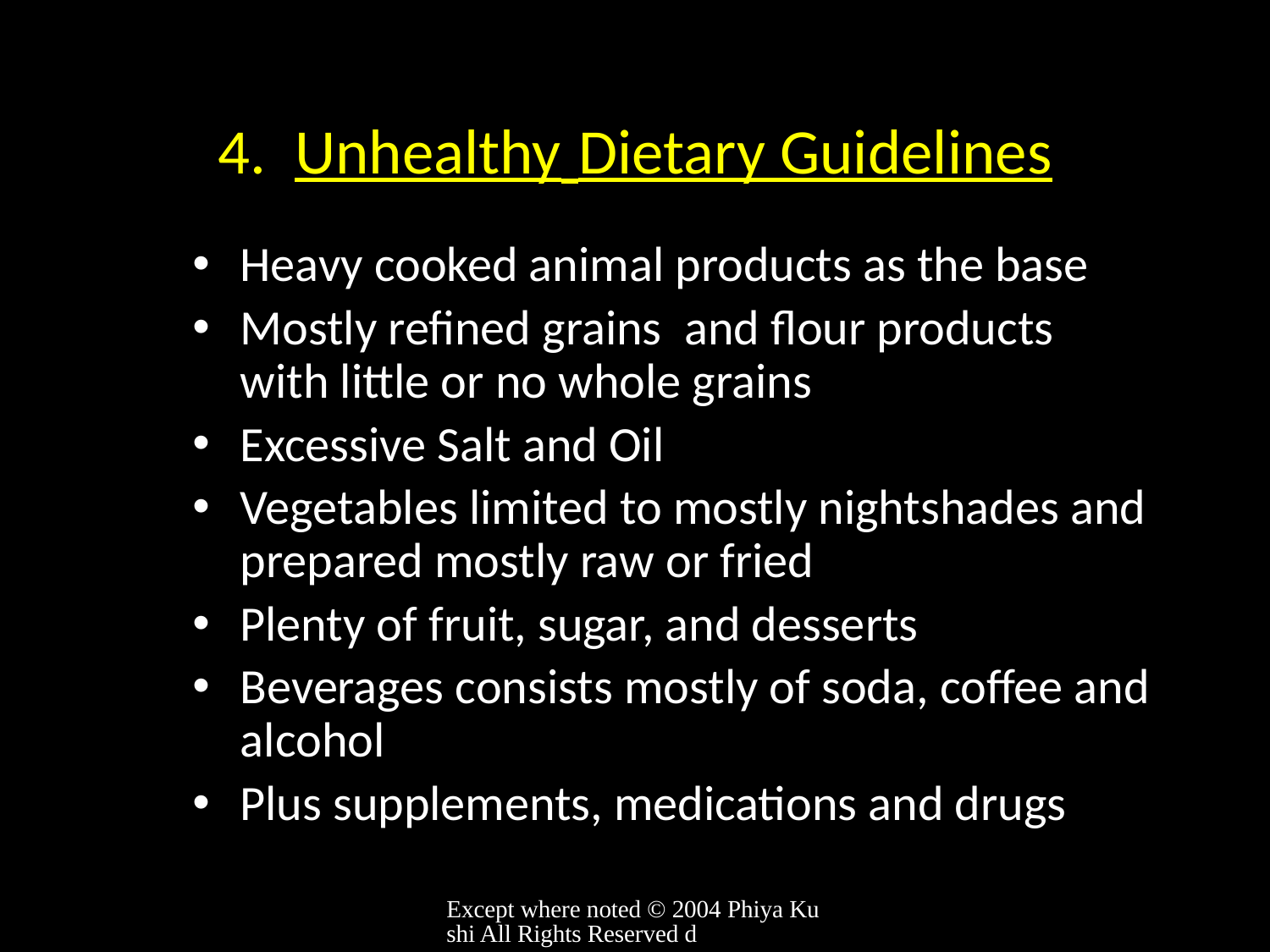

# 4.  Unhealthy Dietary Guidelines
Heavy cooked animal products as the base
Mostly refined grains  and flour products with little or no whole grains
Excessive Salt and Oil
Vegetables limited to mostly nightshades and prepared mostly raw or fried
Plenty of fruit, sugar, and desserts
Beverages consists mostly of soda, coffee and alcohol
Plus supplements, medications and drugs
Except where noted © 2004 Phiya Kushi All Rights Reserved d